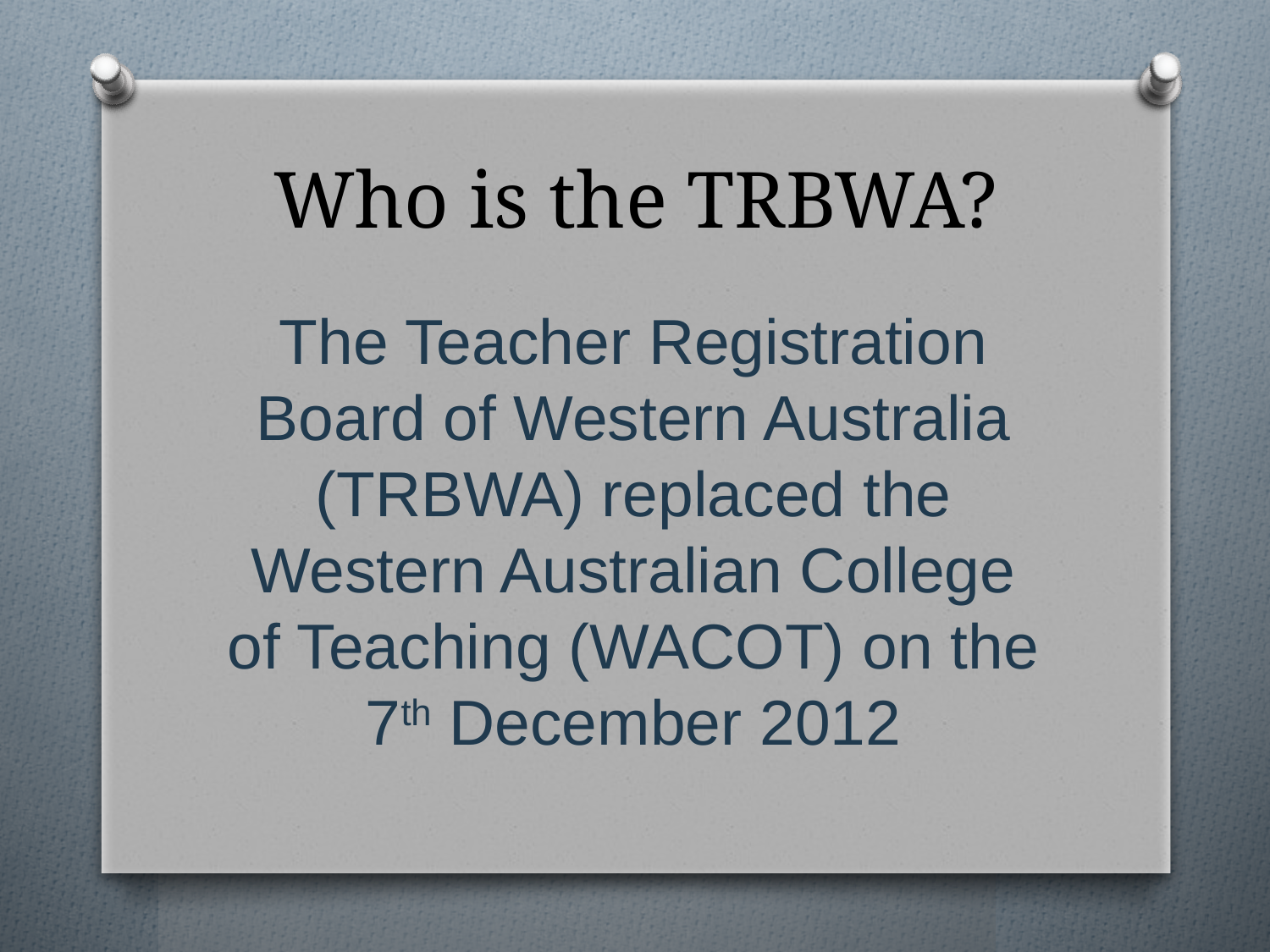

# Who is the TRBWA?
The Teacher Registration Board of Western Australia (TRBWA) replaced the Western Australian College of Teaching (WACOT) on the 7th December 2012